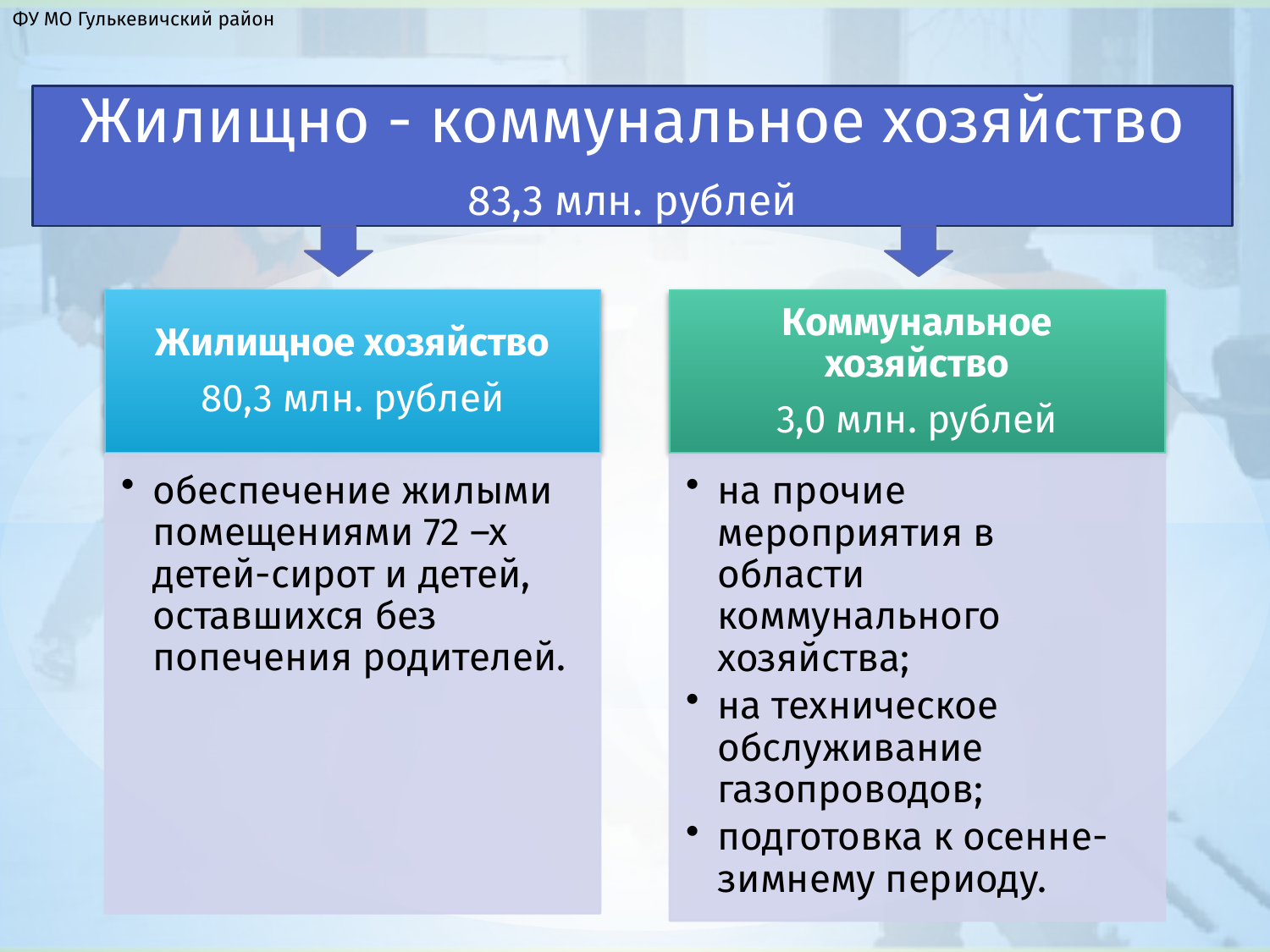

ФУ МО Гулькевичский район
Жилищно - коммунальное хозяйство
83,3 млн. рублей

Жилищное хозяйство
80,3 млн. рублей
обеспечение жилыми помещениями 72 –х детей-сирот и детей, оставшихся без попечения родителей.

Коммунальное хозяйство
3,0 млн. рублей
на прочие мероприятия в области коммунального хозяйства;
на техническое обслуживание газопроводов;
подготовка к осенне-зимнему периоду.